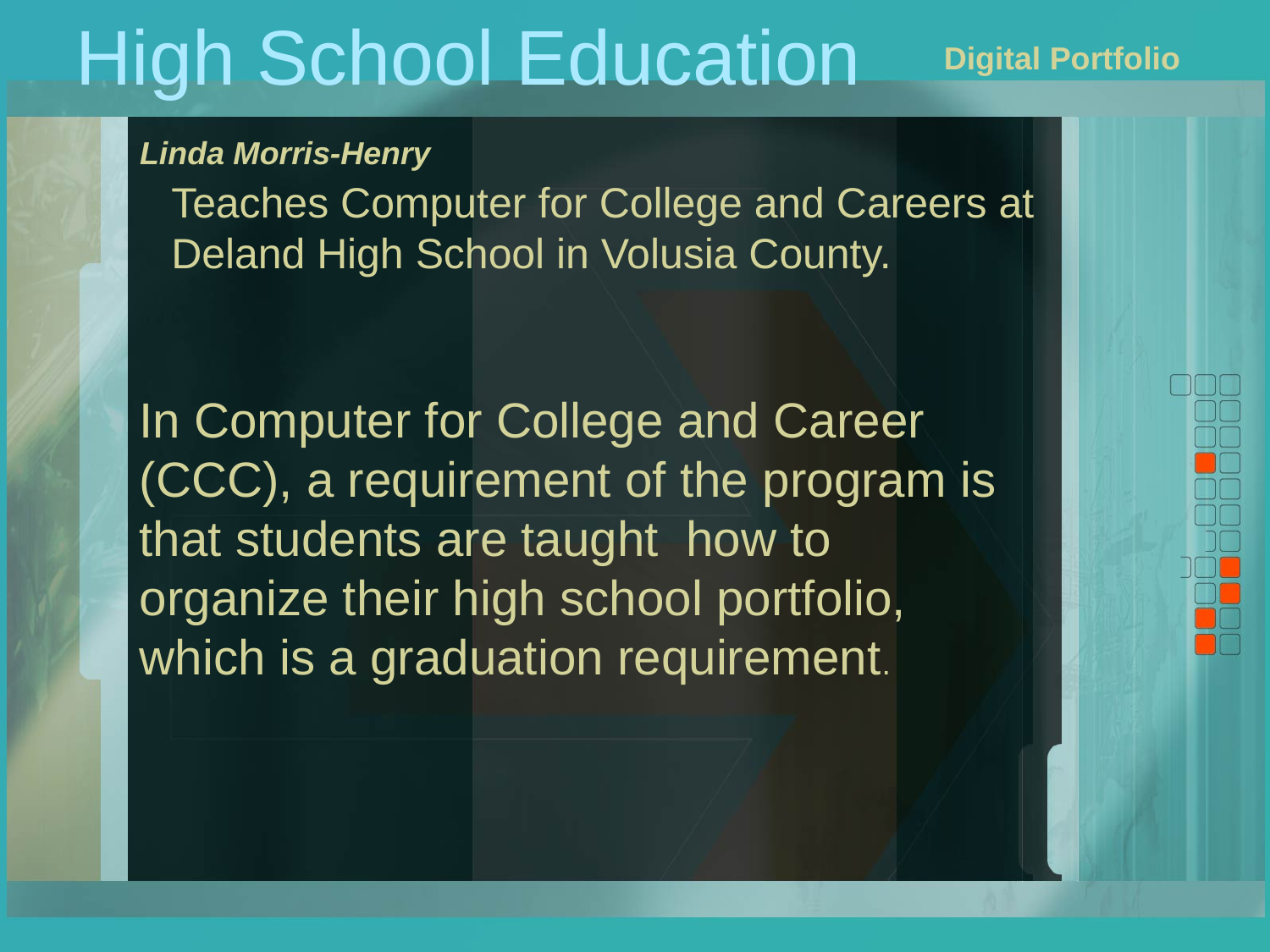

High School Education
Digital Portfolio
Linda Morris-Henry
Teaches Computer for College and Careers at Deland High School in Volusia County.
In Computer for College and Career (CCC), a requirement of the program is that students are taught  how to organize their high school portfolio, which is a graduation requirement.